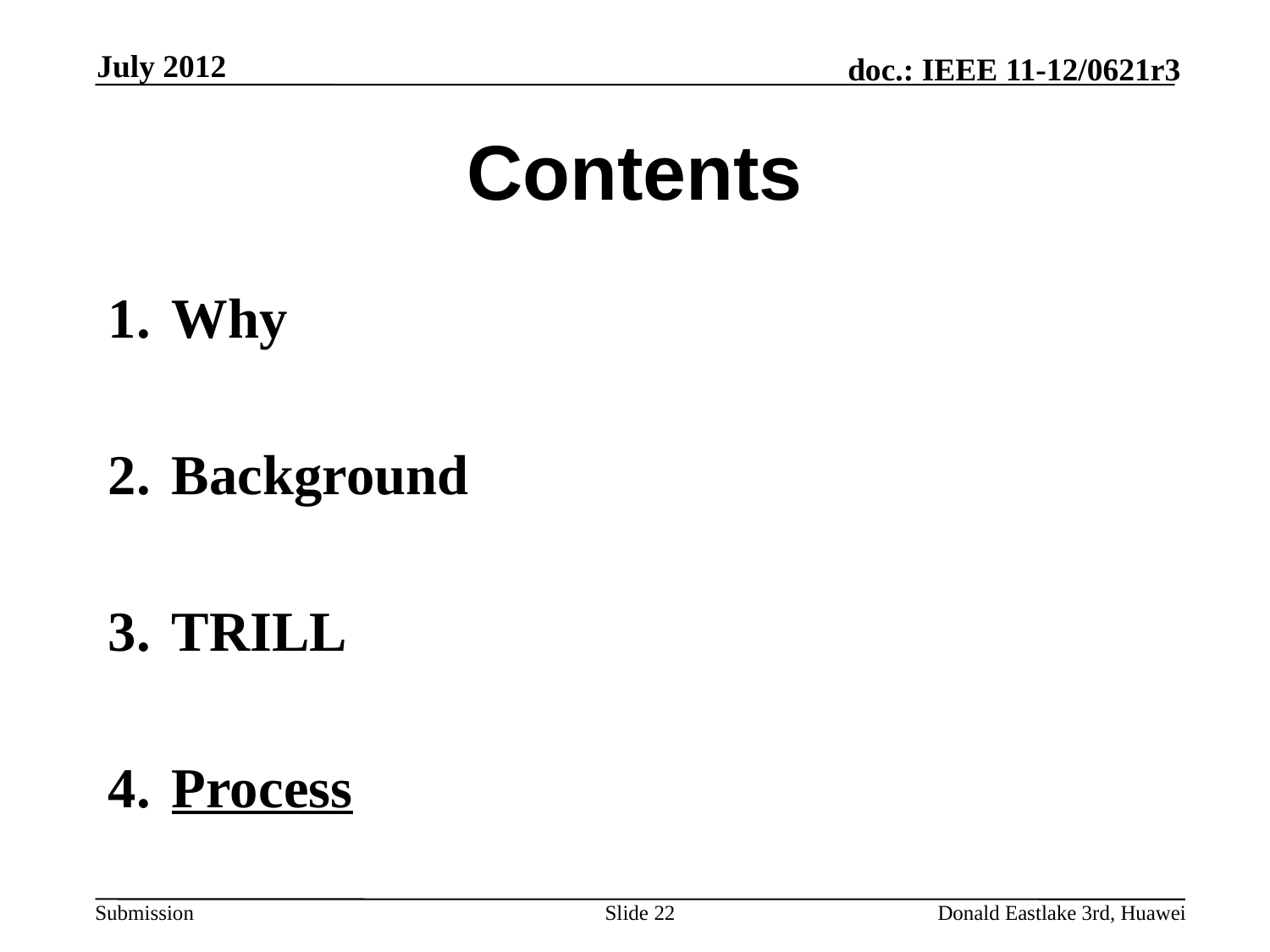

July 2012
# Contents
Why

Background

TRILL

Process
Slide 22
Donald Eastlake 3rd, Huawei